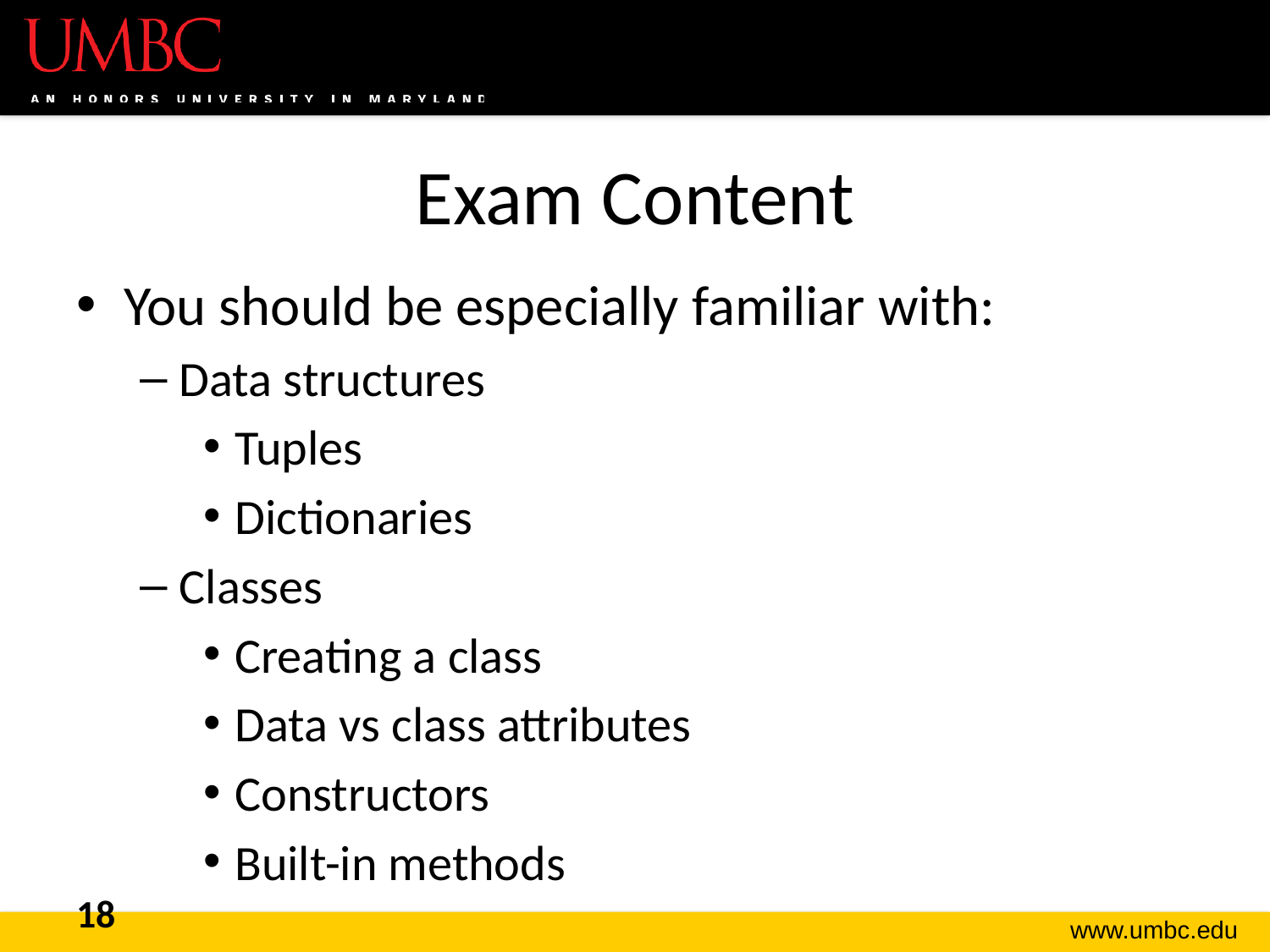

# Exam Content
You should be especially familiar with:
Data structures
Tuples
Dictionaries
Classes
Creating a class
Data vs class attributes
Constructors
Built-in methods
18